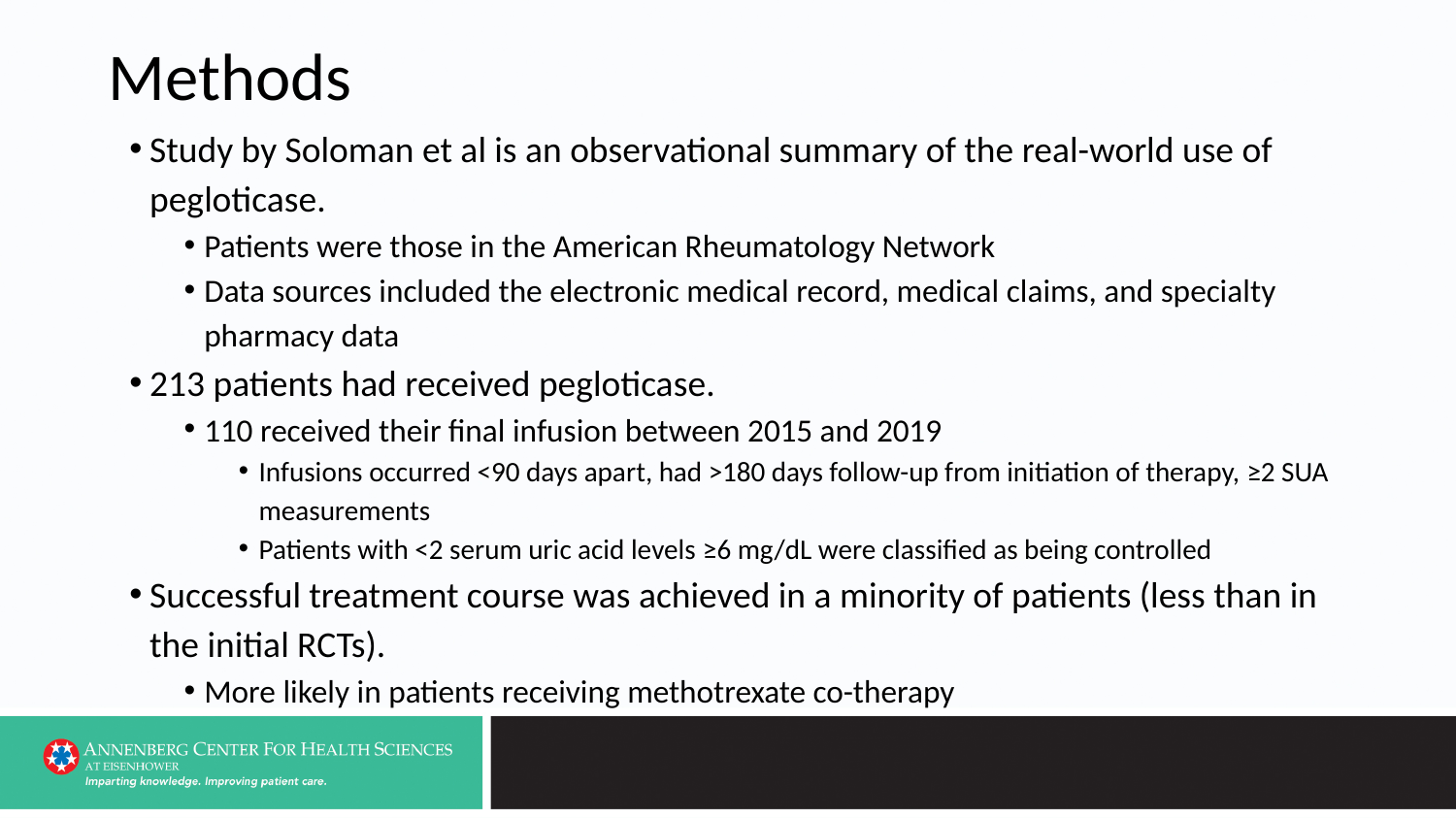

# Methods
Study by Soloman et al is an observational summary of the real-world use of pegloticase.
Patients were those in the American Rheumatology Network
Data sources included the electronic medical record, medical claims, and specialty pharmacy data
213 patients had received pegloticase.
110 received their final infusion between 2015 and 2019
Infusions occurred <90 days apart, had >180 days follow-up from initiation of therapy, ≥2 SUA measurements
Patients with <2 serum uric acid levels ≥6 mg/dL were classified as being controlled
Successful treatment course was achieved in a minority of patients (less than in the initial RCTs).
More likely in patients receiving methotrexate co-therapy